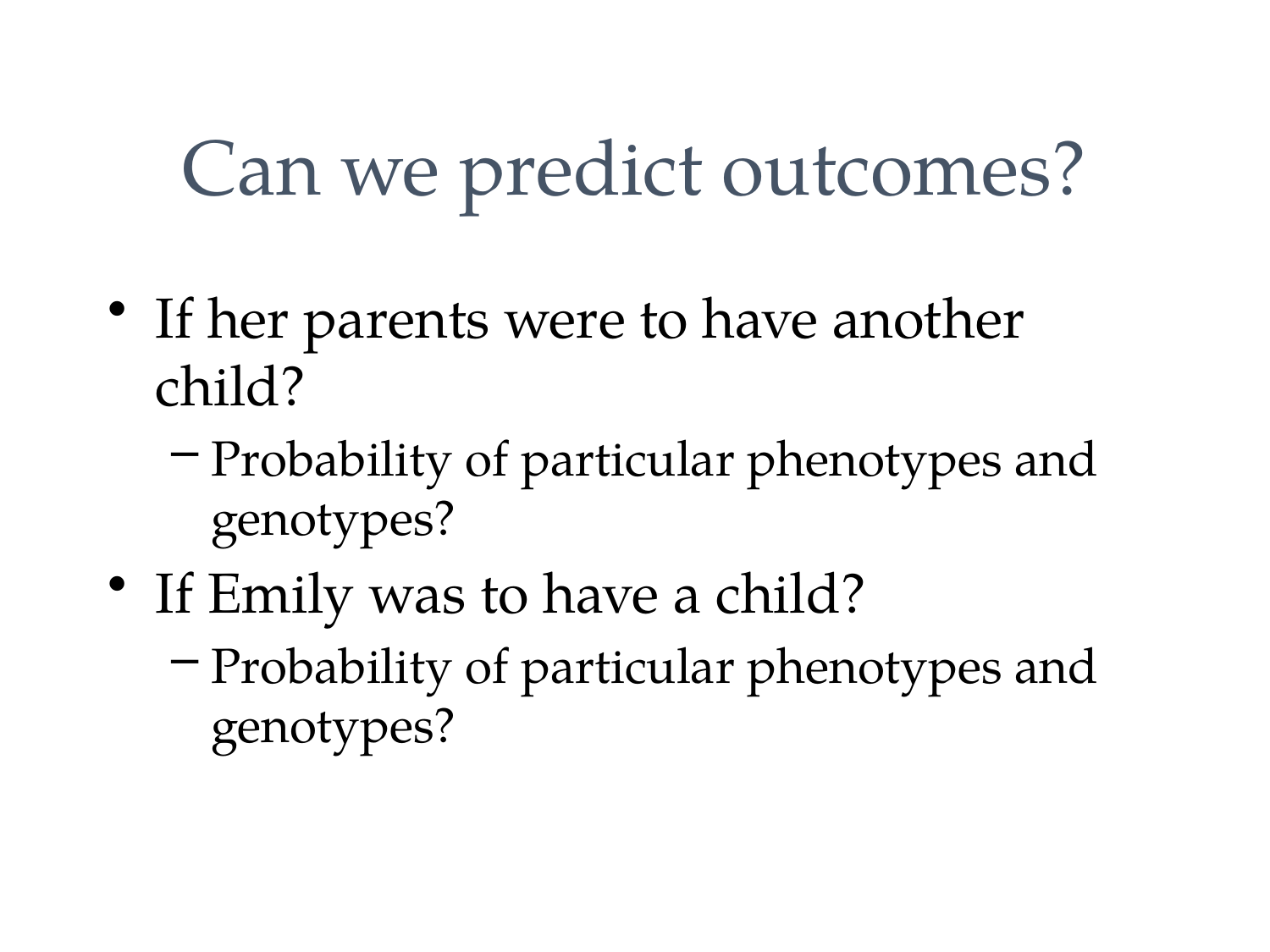

# Can we predict outcomes?
If her parents were to have another child?
Probability of particular phenotypes and genotypes?
If Emily was to have a child?
Probability of particular phenotypes and genotypes?